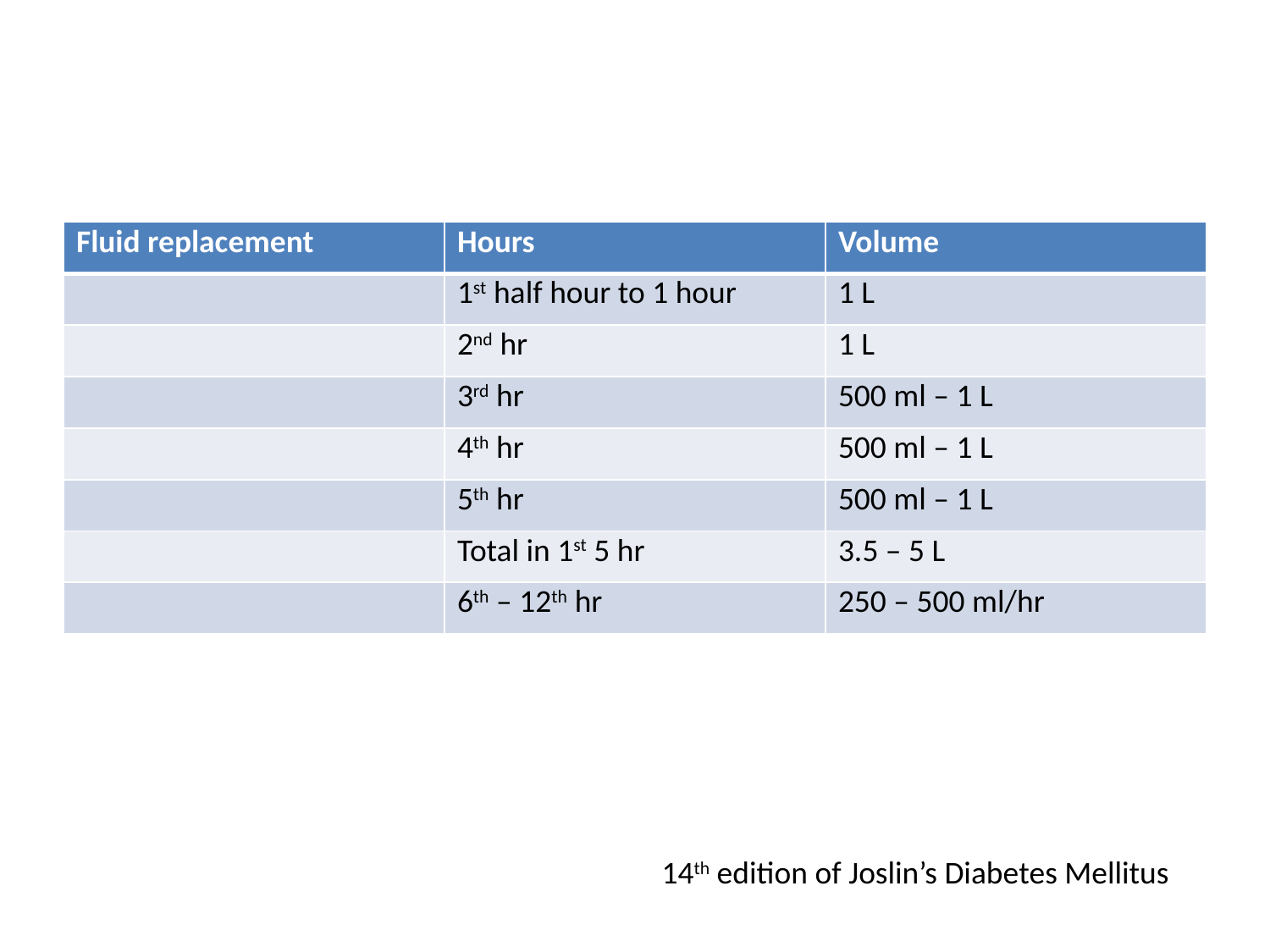

#
| Fluid replacement | Hours | Volume |
| --- | --- | --- |
|  | 1st half hour to 1 hour | 1 L |
|  | 2nd hr | 1 L |
|  | 3rd hr | 500 ml – 1 L |
|  | 4th hr | 500 ml – 1 L |
|  | 5th hr | 500 ml – 1 L |
|  | Total in 1st 5 hr | 3.5 – 5 L |
|  | 6th – 12th hr | 250 – 500 ml/hr |
14th edition of Joslin’s Diabetes Mellitus